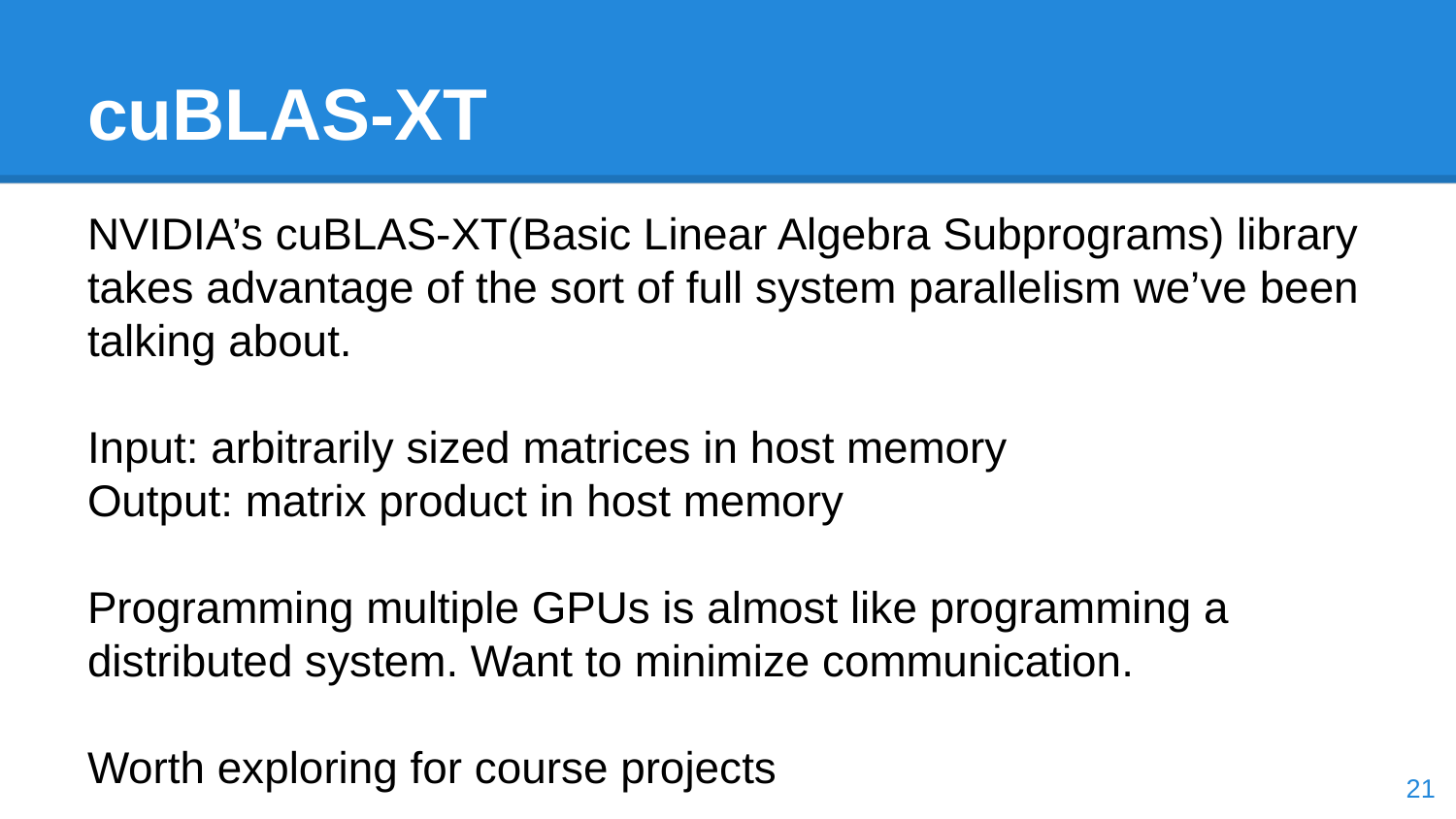

# cuBLAS-XT
NVIDIA’s cuBLAS-XT(Basic Linear Algebra Subprograms) library takes advantage of the sort of full system parallelism we’ve been talking about.

Input: arbitrarily sized matrices in host memory
Output: matrix product in host memory

Programming multiple GPUs is almost like programming a distributed system. Want to minimize communication.

Worth exploring for course projects
21